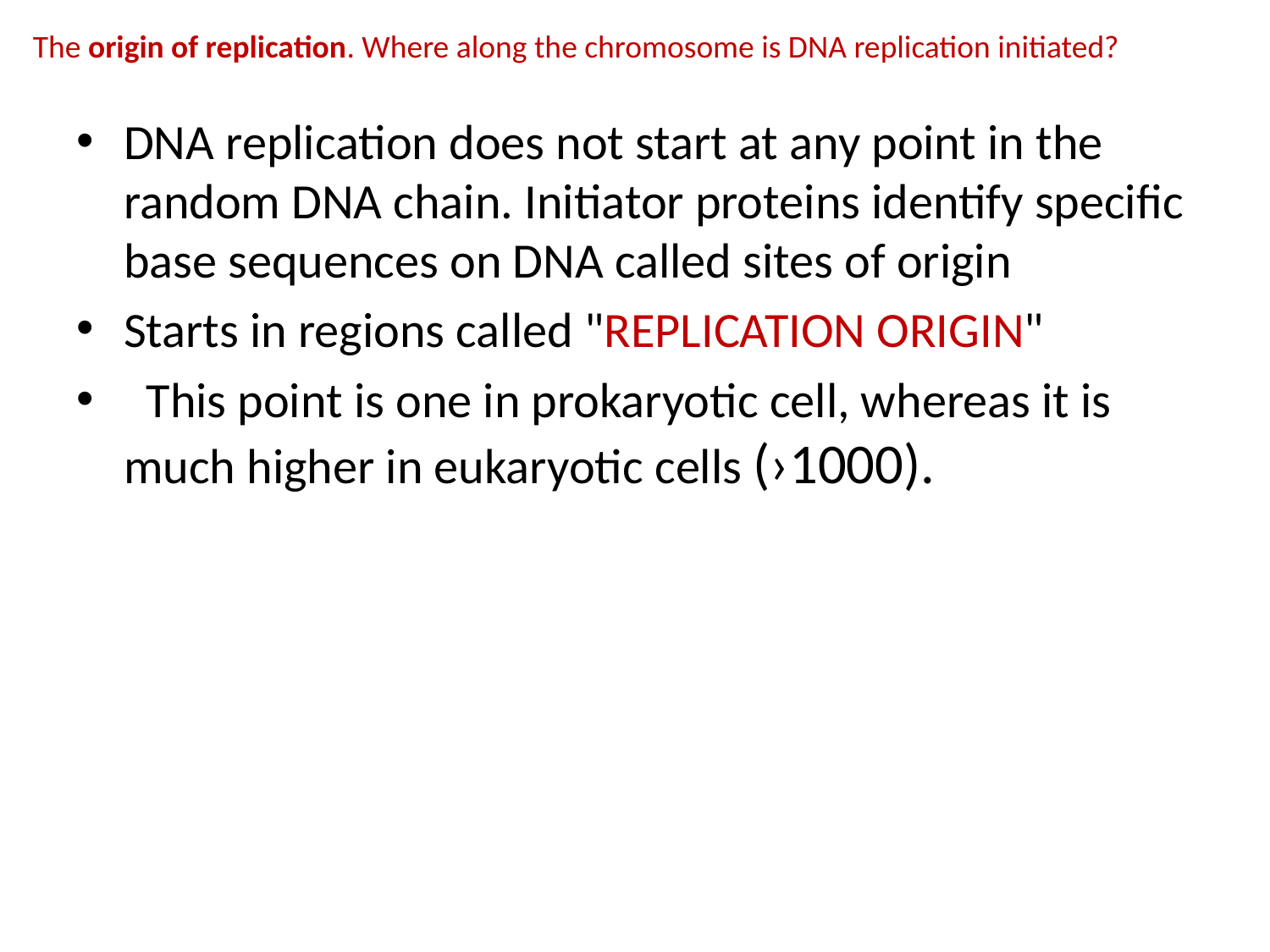

The origin of replication. Where along the chromosome is DNA replication initiated?
DNA replication does not start at any point in the random DNA chain. Initiator proteins identify specific base sequences on DNA called sites of origin
Starts in regions called "REPLICATION ORIGIN"
  This point is one in prokaryotic cell, whereas it is much higher in eukaryotic cells (›1000).